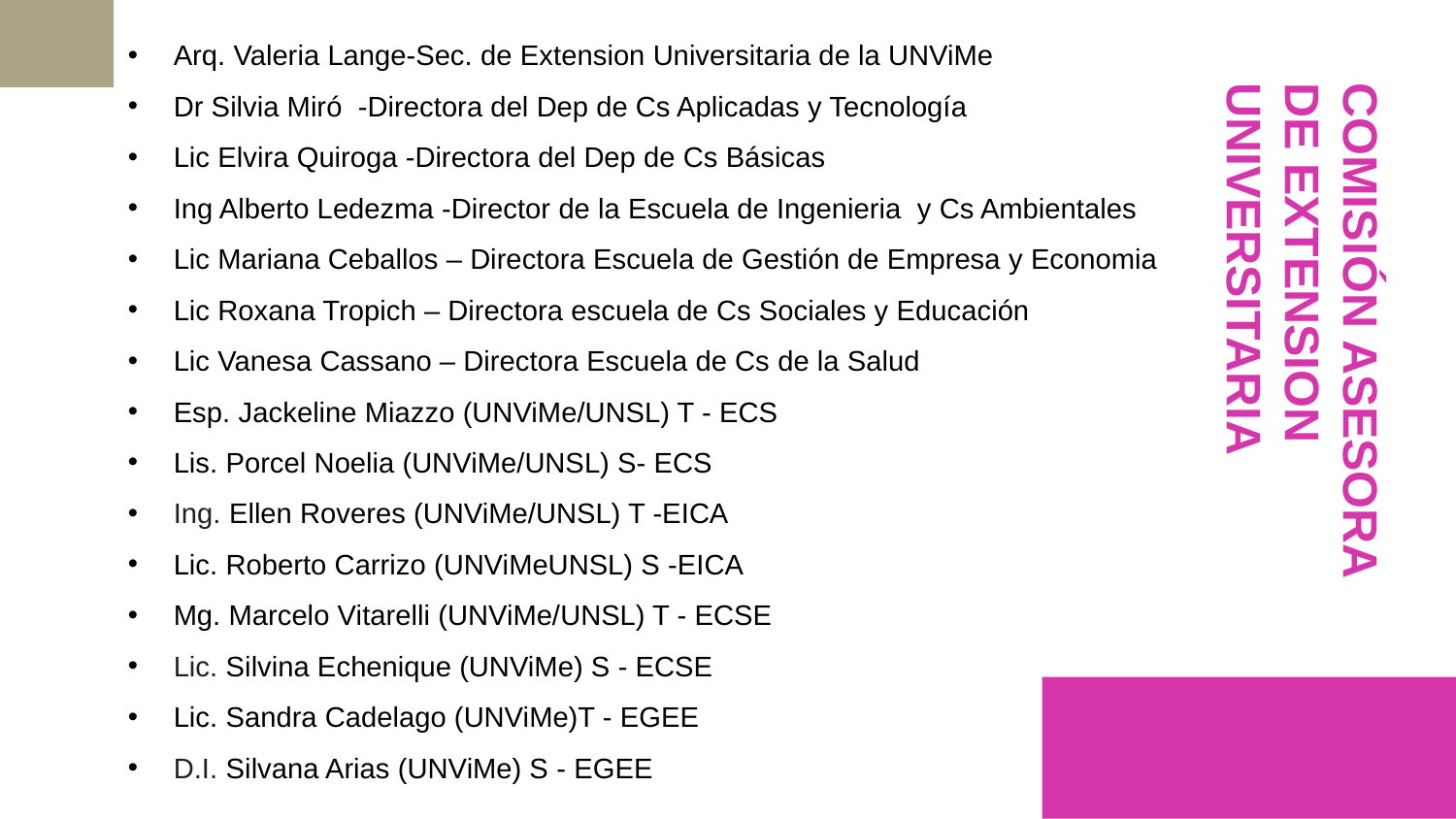

Arq. Valeria Lange-Sec. de Extension Universitaria de la UNViMe
Dr Silvia Miró  -Directora del Dep de Cs Aplicadas y Tecnología
Lic Elvira Quiroga -Directora del Dep de Cs Básicas
Ing Alberto Ledezma -Director de la Escuela de Ingenieria  y Cs Ambientales
Lic Mariana Ceballos – Directora Escuela de Gestión de Empresa y Economia
Lic Roxana Tropich – Directora escuela de Cs Sociales y Educación
Lic Vanesa Cassano – Directora Escuela de Cs de la Salud
Esp. Jackeline Miazzo (UNViMe/UNSL) T - ECS
Lis. Porcel Noelia (UNViMe/UNSL) S- ECS
Ing. Ellen Roveres (UNViMe/UNSL) T -EICA
Lic. Roberto Carrizo (UNViMeUNSL) S -EICA
Mg. Marcelo Vitarelli (UNViMe/UNSL) T - ECSE
Lic. Silvina Echenique (UNViMe) S - ECSE
Lic. Sandra Cadelago (UNViMe)T - EGEE
D.I. Silvana Arias (UNViMe) S - EGEE

# COMISIÓN ASESORA DE EXTENSION UNIVERSITARIA